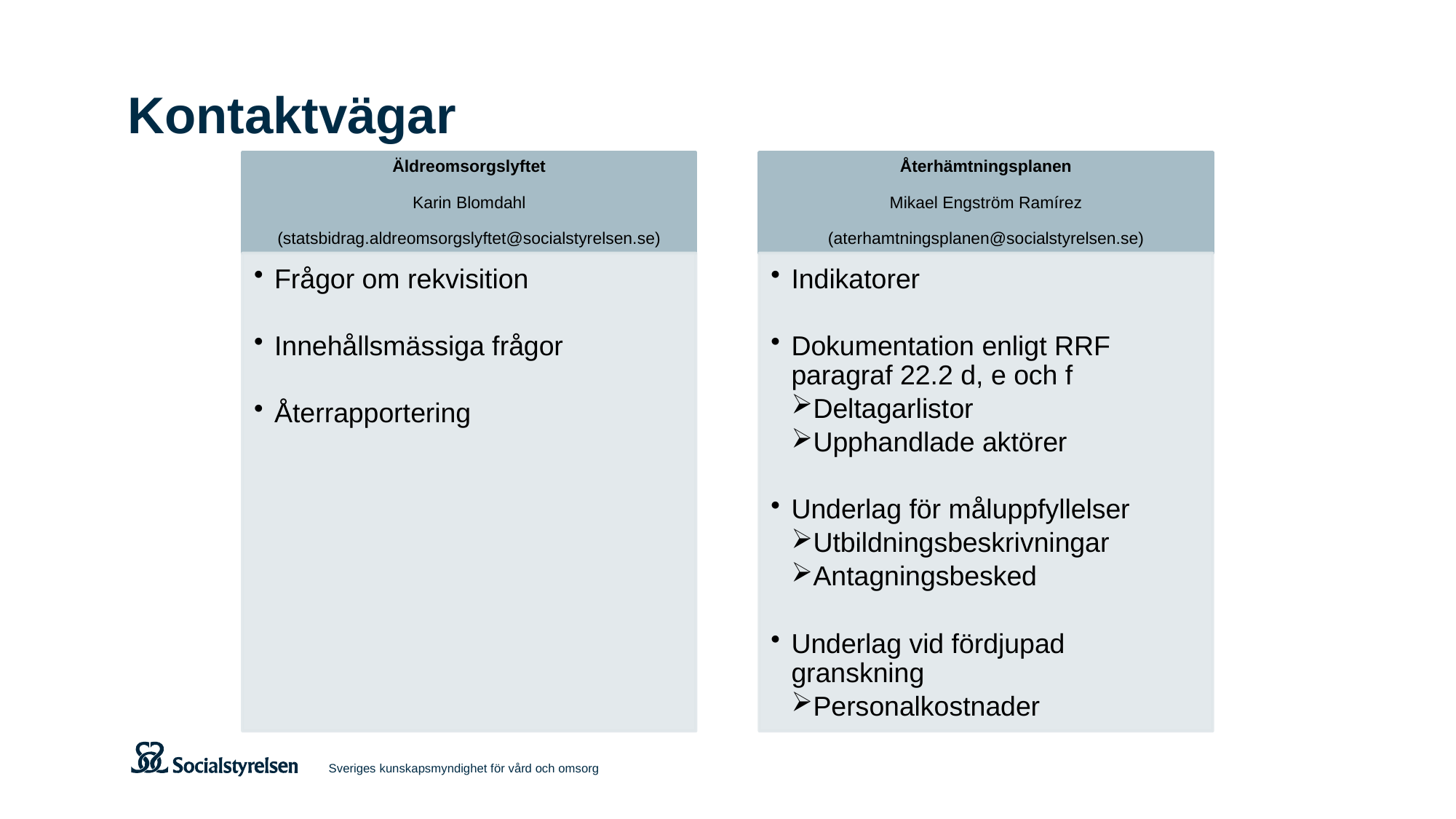

# Kontaktvägar
Äldreomsorgslyftet
Karin Blomdahl
(statsbidrag.aldreomsorgslyftet@socialstyrelsen.se)
Frågor om rekvisition

Innehållsmässiga frågor

Återrapportering
Återhämtningsplanen
Mikael Engström Ramírez
(aterhamtningsplanen@socialstyrelsen.se)
Indikatorer

Dokumentation enligt RRF paragraf 22.2 d, e och f
Deltagarlistor
Upphandlade aktörer

Underlag för måluppfyllelser
Utbildningsbeskrivningar
Antagningsbesked

Underlag vid fördjupad granskning
Personalkostnader
Sveriges kunskapsmyndighet för vård och omsorg